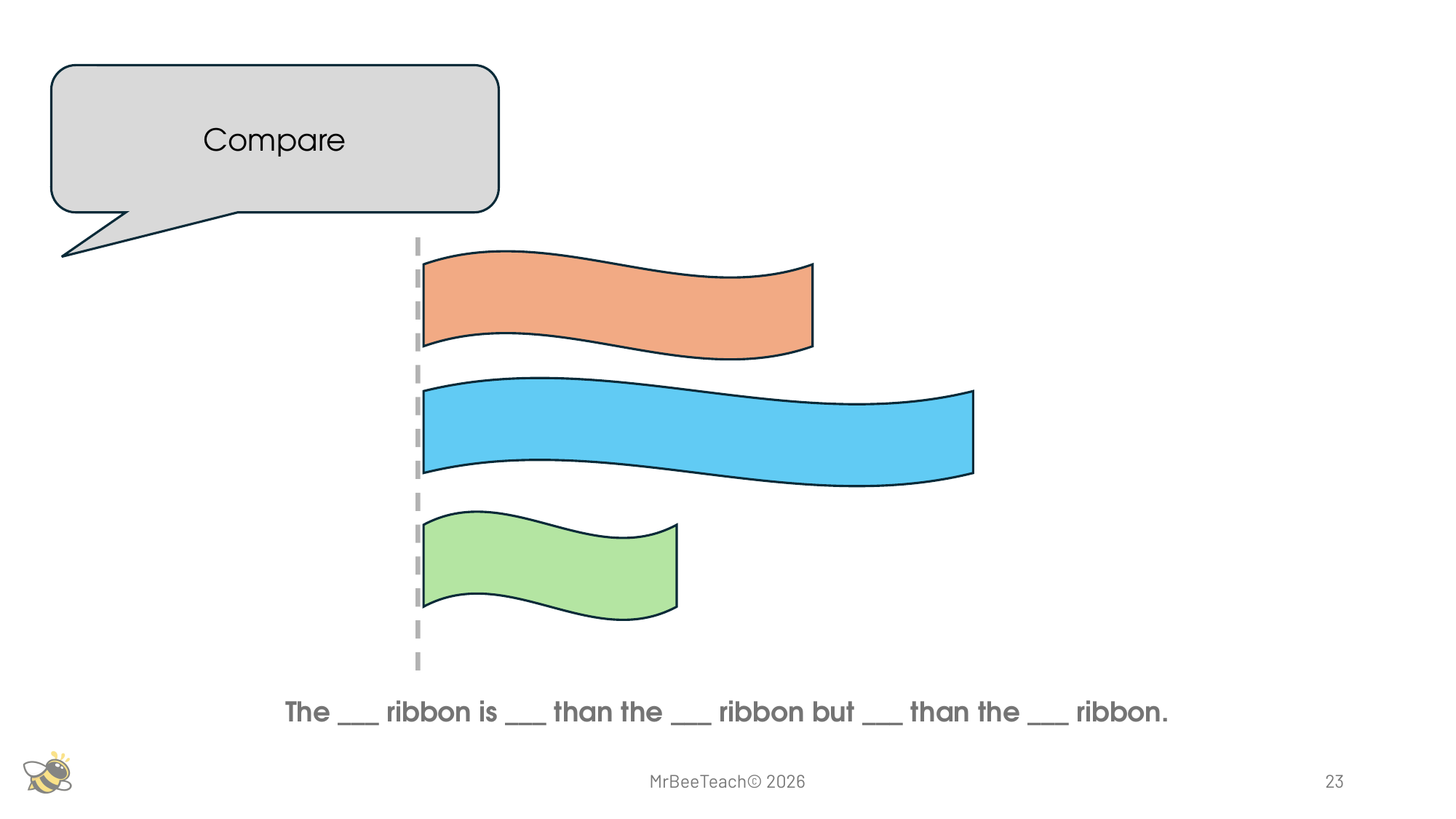

Compare

The ___ ribbon is ___ than the ___ ribbon but ___ than the ___ ribbon.
MrBeeTeach© 2026
23